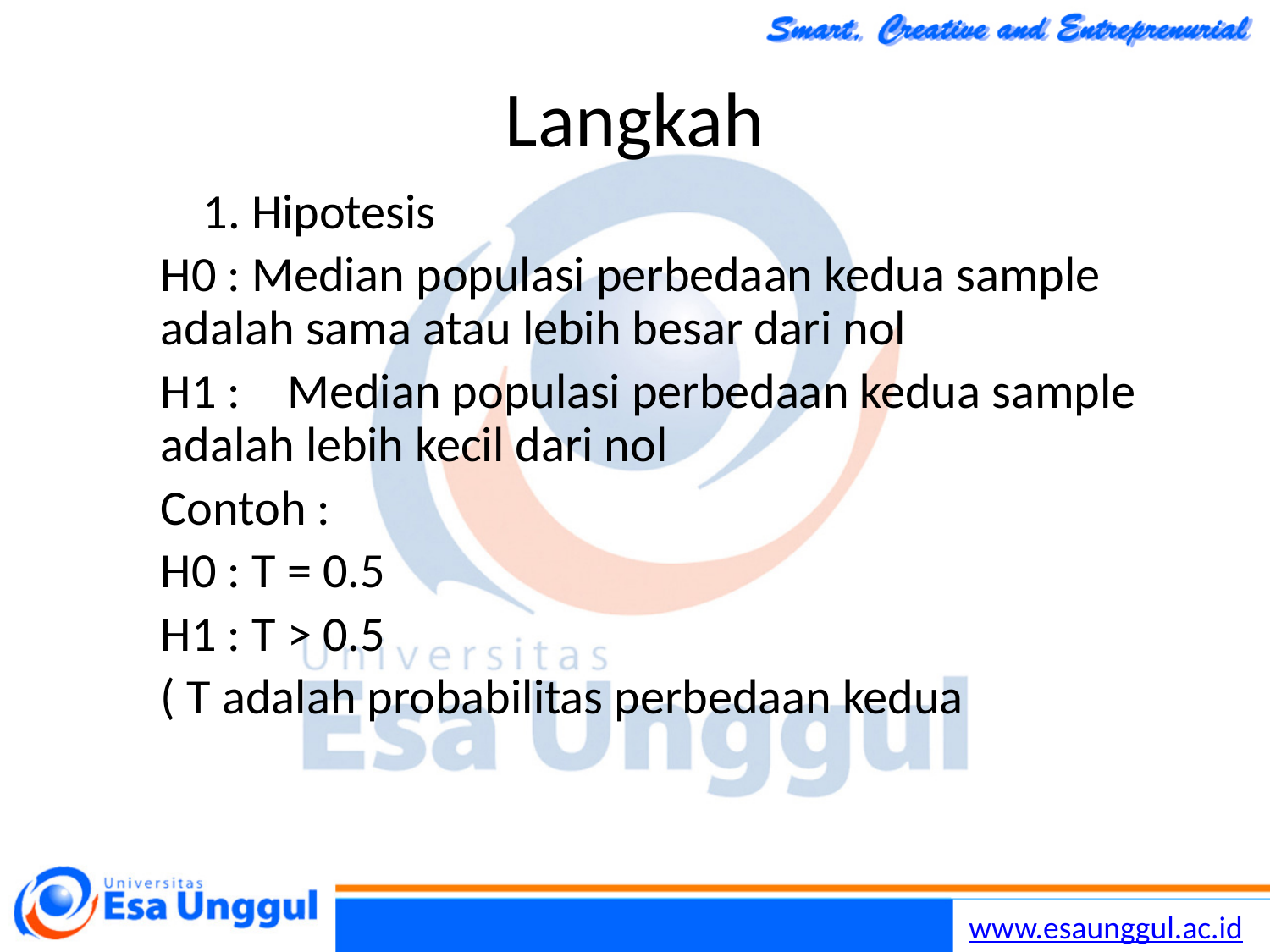

# Langkah
1. Hipotesis
	H0 : Median populasi perbedaan kedua sample adalah sama atau lebih besar dari nol
	H1 : 	Median populasi perbedaan kedua sample adalah lebih kecil dari nol
	Contoh :
	H0 : T = 0.5
	H1 : T > 0.5
	( T adalah probabilitas perbedaan kedua sample )